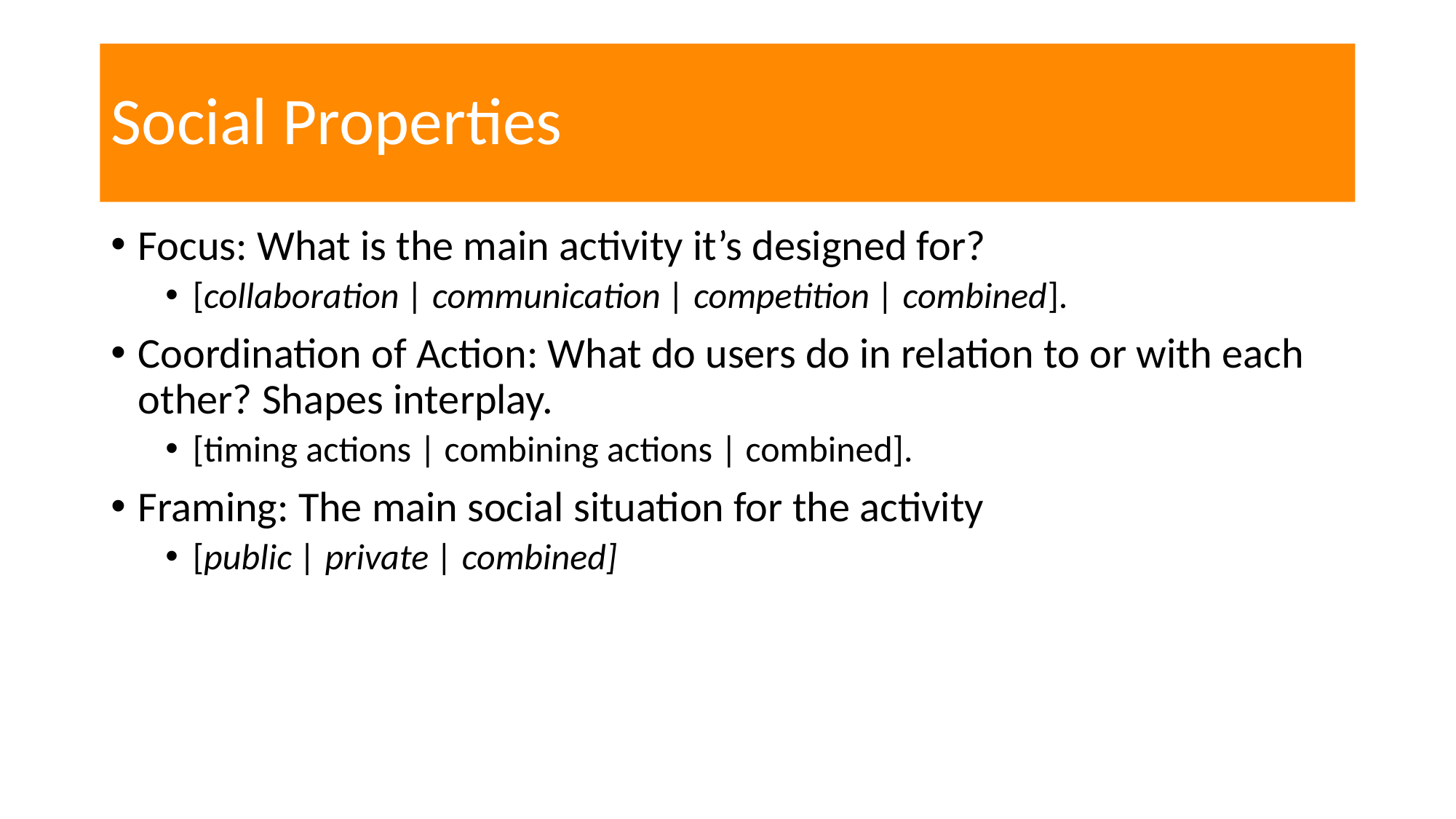

# Social Properties
Focus: What is the main activity it’s designed for?
[collaboration | communication | competition | combined].
Coordination of Action: What do users do in relation to or with each other? Shapes interplay.
[timing actions | combining actions | combined].
Framing: The main social situation for the activity
[public | private | combined]